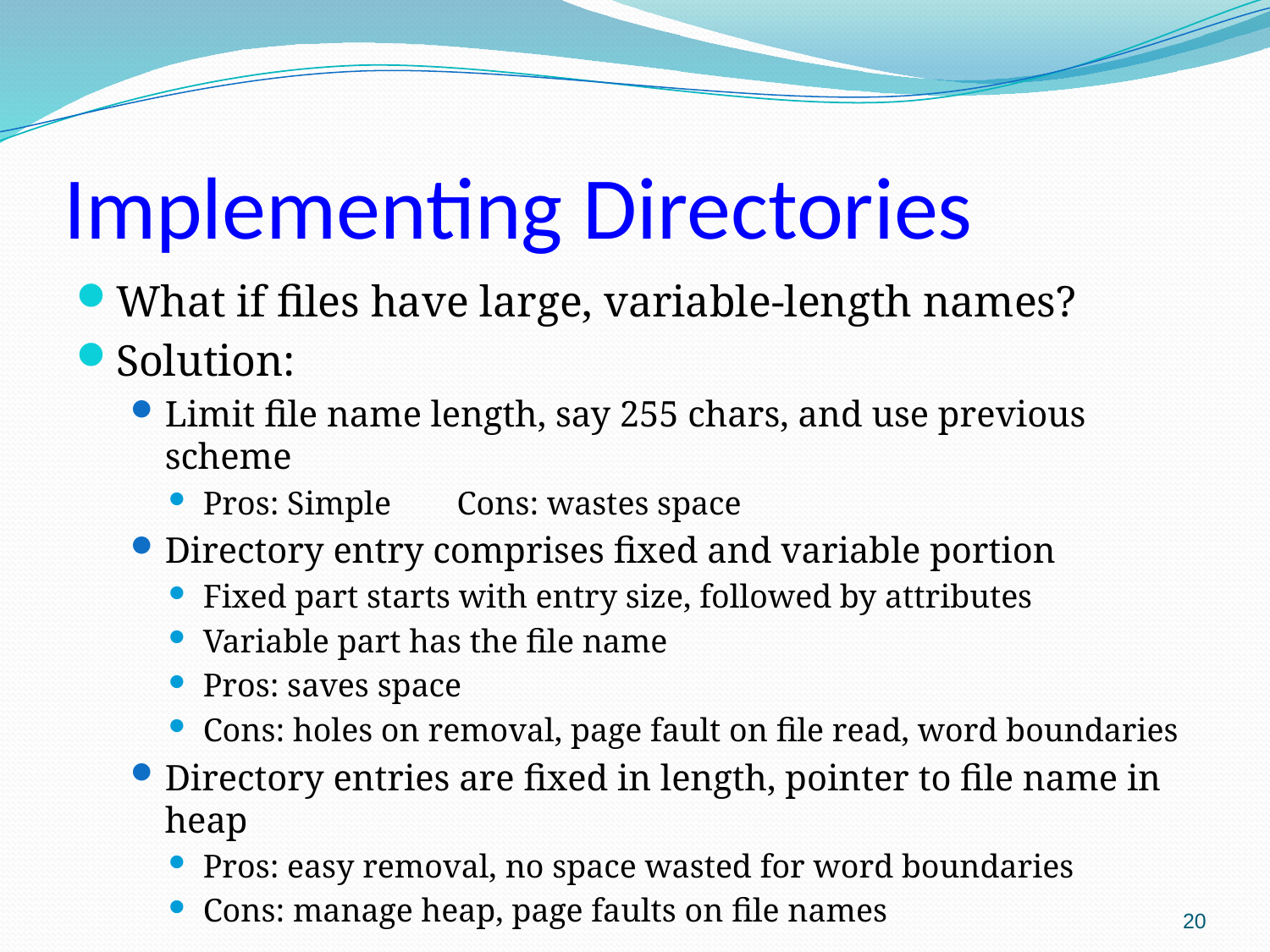

# Implementing Directories
What if files have large, variable-length names?
Solution:
Limit file name length, say 255 chars, and use previous scheme
Pros: Simple        Cons: wastes space
Directory entry comprises fixed and variable portion
Fixed part starts with entry size, followed by attributes
Variable part has the file name
Pros: saves space
Cons: holes on removal, page fault on file read, word boundaries
Directory entries are fixed in length, pointer to file name in heap
Pros: easy removal, no space wasted for word boundaries
Cons: manage heap, page faults on file names
20